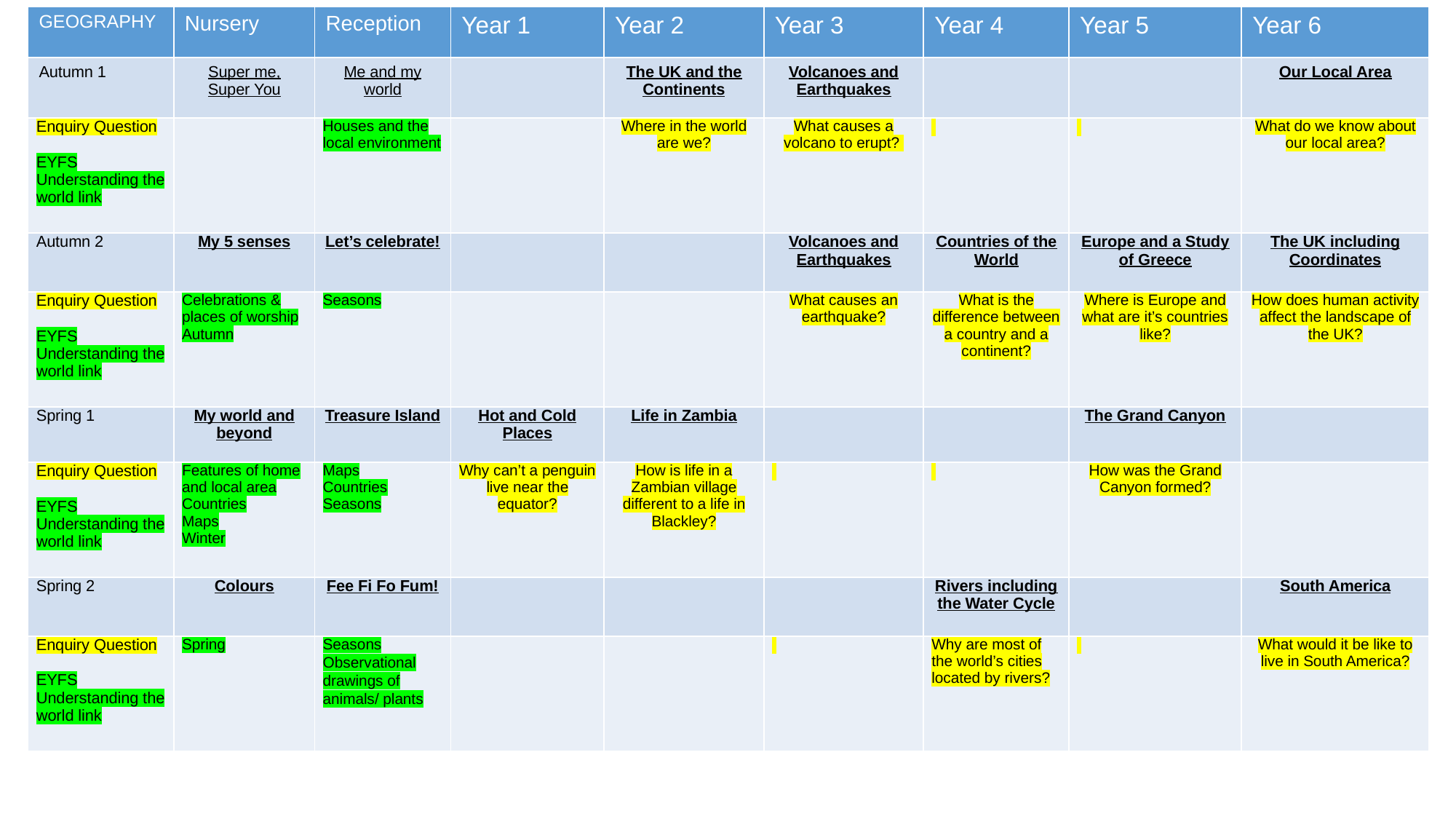

| GEOGRAPHY | Nursery | Reception | Year 1 | Year 2 | Year 3 | Year 4 | Year 5 | Year 6 |
| --- | --- | --- | --- | --- | --- | --- | --- | --- |
| Autumn 1 | Super me, Super You | Me and my world |  | The UK and the Continents | Volcanoes and Earthquakes |  |  | Our Local Area |
| Enquiry Question   EYFS Understanding the world link |  | Houses and the local environment |  | Where in the world are we? | What causes a volcano to erupt? |  |  | What do we know about our local area? |
| Autumn 2 | My 5 senses | Let’s celebrate! |  |  | Volcanoes and Earthquakes | Countries of the World | Europe and a Study of Greece | The UK including Coordinates |
| Enquiry Question   EYFS Understanding the world link | Celebrations & places of worship Autumn | Seasons |  |  | What causes an earthquake? | What is the difference between a country and a continent? | Where is Europe and what are it’s countries like? | How does human activity affect the landscape of the UK? |
| Spring 1 | My world and beyond | Treasure Island | Hot and Cold Places | Life in Zambia |  |  | The Grand Canyon |  |
| Enquiry Question   EYFS Understanding the world link | Features of home and local area Countries Maps Winter | Maps Countries Seasons | Why can’t a penguin live near the equator? | How is life in a Zambian village different to a life in Blackley? |  |  | How was the Grand Canyon formed? |  |
| Spring 2 | Colours | Fee Fi Fo Fum! |  |  |  | Rivers including the Water Cycle |  | South America |
| Enquiry Question   EYFS Understanding the world link | Spring | Seasons Observational drawings of animals/ plants |  |  |  | Why are most of the world’s cities located by rivers? |  | What would it be like to live in South America? |